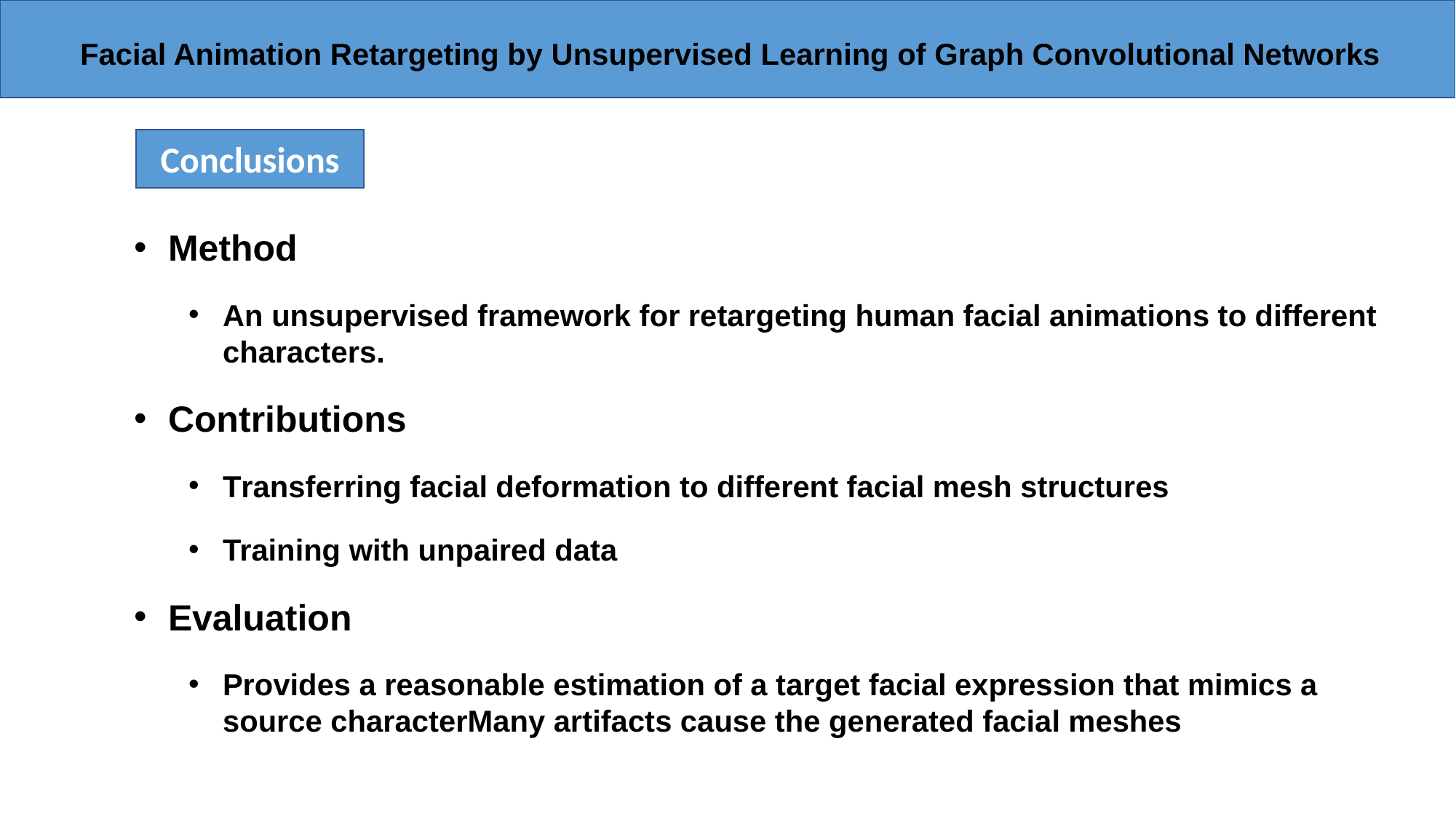

Facial Animation Retargeting by Unsupervised Learning of Graph Convolutional Networks

Conclusions
Method
An unsupervised framework for retargeting human facial animations to different characters.
Contributions
Transferring facial deformation to different facial mesh structures​
Training with unpaired data
Evaluation
Provides a reasonable estimation of a target facial expression that mimics a source characterMany artifacts cause the generated facial meshes